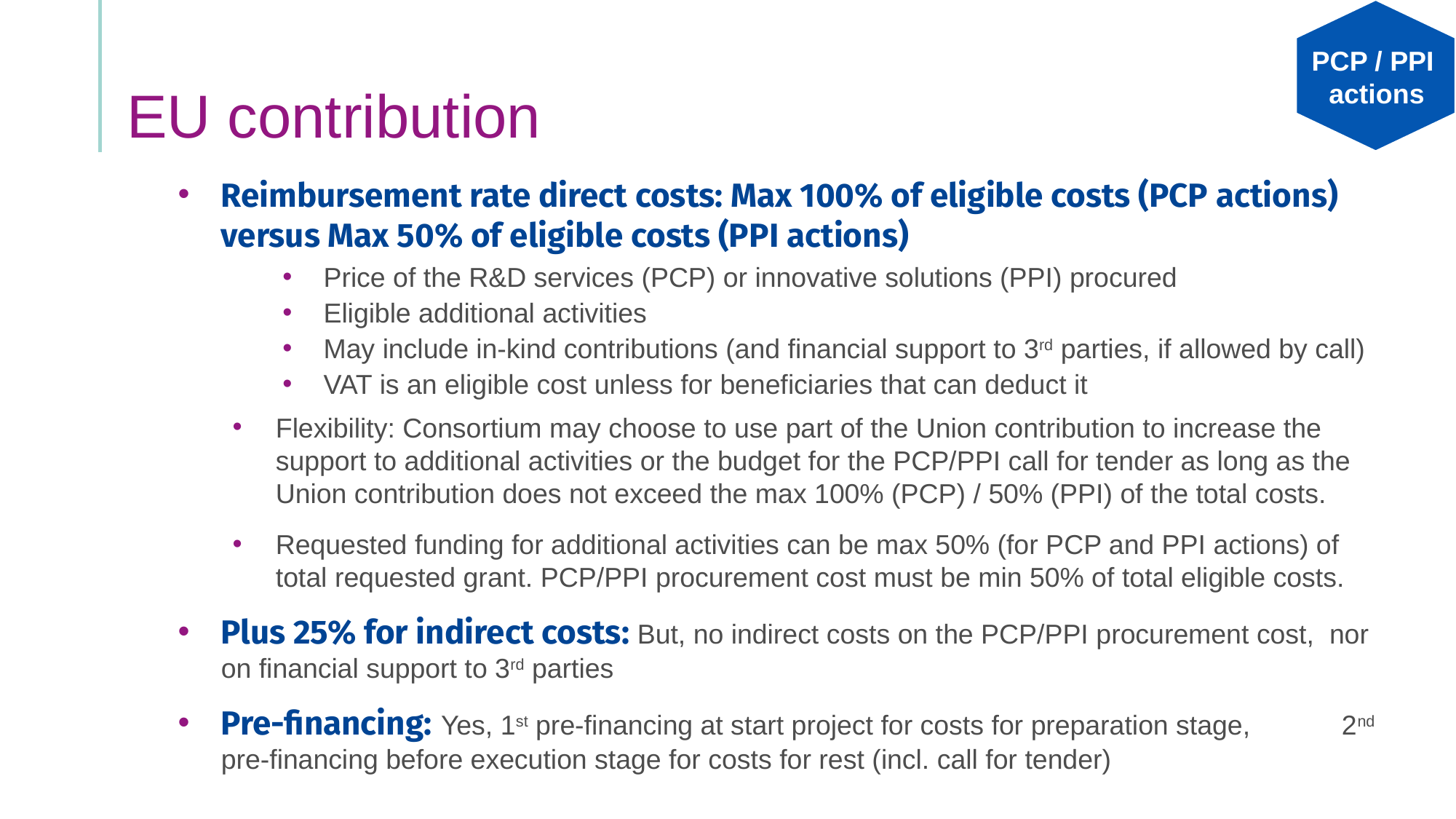

PCP / PPI
actions
# EU contribution

Reimbursement rate direct costs: Max 100% of eligible costs (PCP actions) versus Max 50% of eligible costs (PPI actions)
Price of the R&D services (PCP) or innovative solutions (PPI) procured
Eligible additional activities
May include in-kind contributions (and financial support to 3rd parties, if allowed by call)
VAT is an eligible cost unless for beneficiaries that can deduct it
Flexibility: Consortium may choose to use part of the Union contribution to increase the support to additional activities or the budget for the PCP/PPI call for tender as long as the Union contribution does not exceed the max 100% (PCP) / 50% (PPI) of the total costs.
Requested funding for additional activities can be max 50% (for PCP and PPI actions) of total requested grant. PCP/PPI procurement cost must be min 50% of total eligible costs.
Plus 25% for indirect costs: But, no indirect costs on the PCP/PPI procurement cost,  nor on financial support to 3rd parties
Pre-financing: Yes, 1st pre-financing at start project for costs for preparation stage,            2nd pre-financing before execution stage for costs for rest (incl. call for tender)